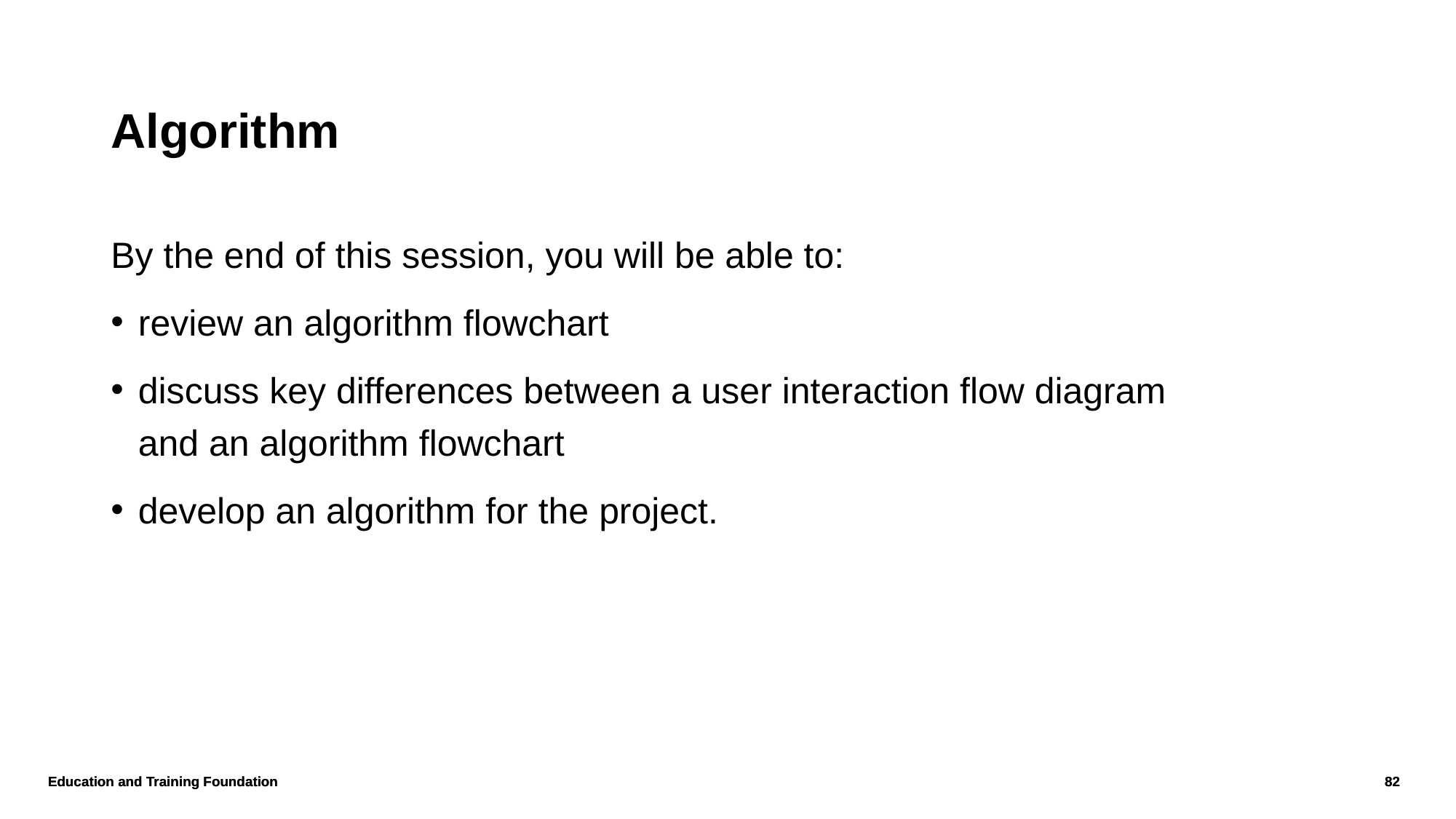

# Algorithm
By the end of this session, you will be able to:
review an algorithm flowchart
discuss key differences between a user interaction flow diagram and an algorithm flowchart
develop an algorithm for the project.
Education and Training Foundation
82